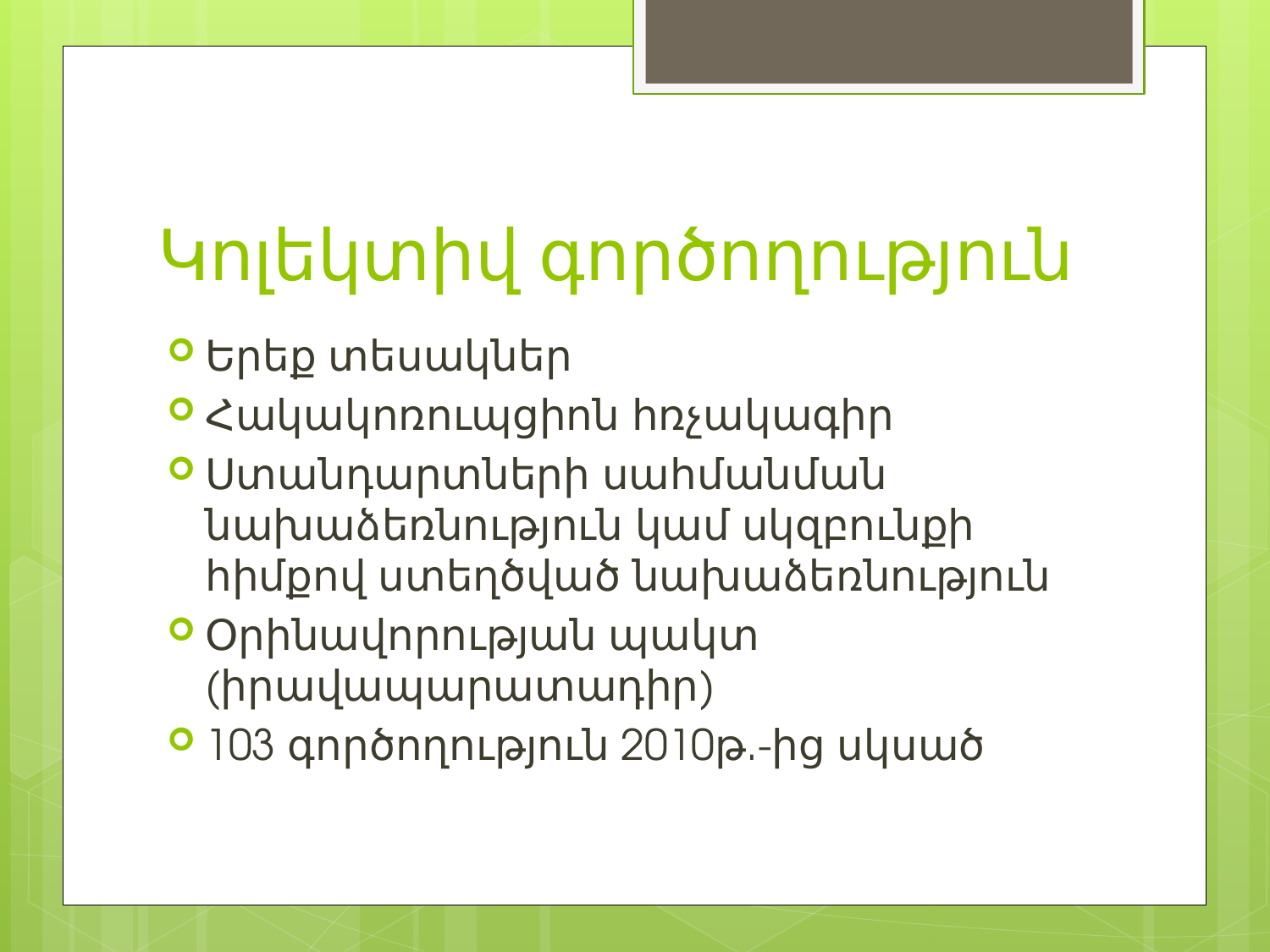

# Կոլեկտիվ գործողություն
Երեք տեսակներ
Հակակոռուպցիոն հռչակագիր
Ստանդարտների սահմանման նախաձեռնություն կամ սկզբունքի հիմքով ստեղծված նախաձեռնություն
Օրինավորության պակտ (իրավապարատադիր)
103 գործողություն 2010թ.-ից սկսած